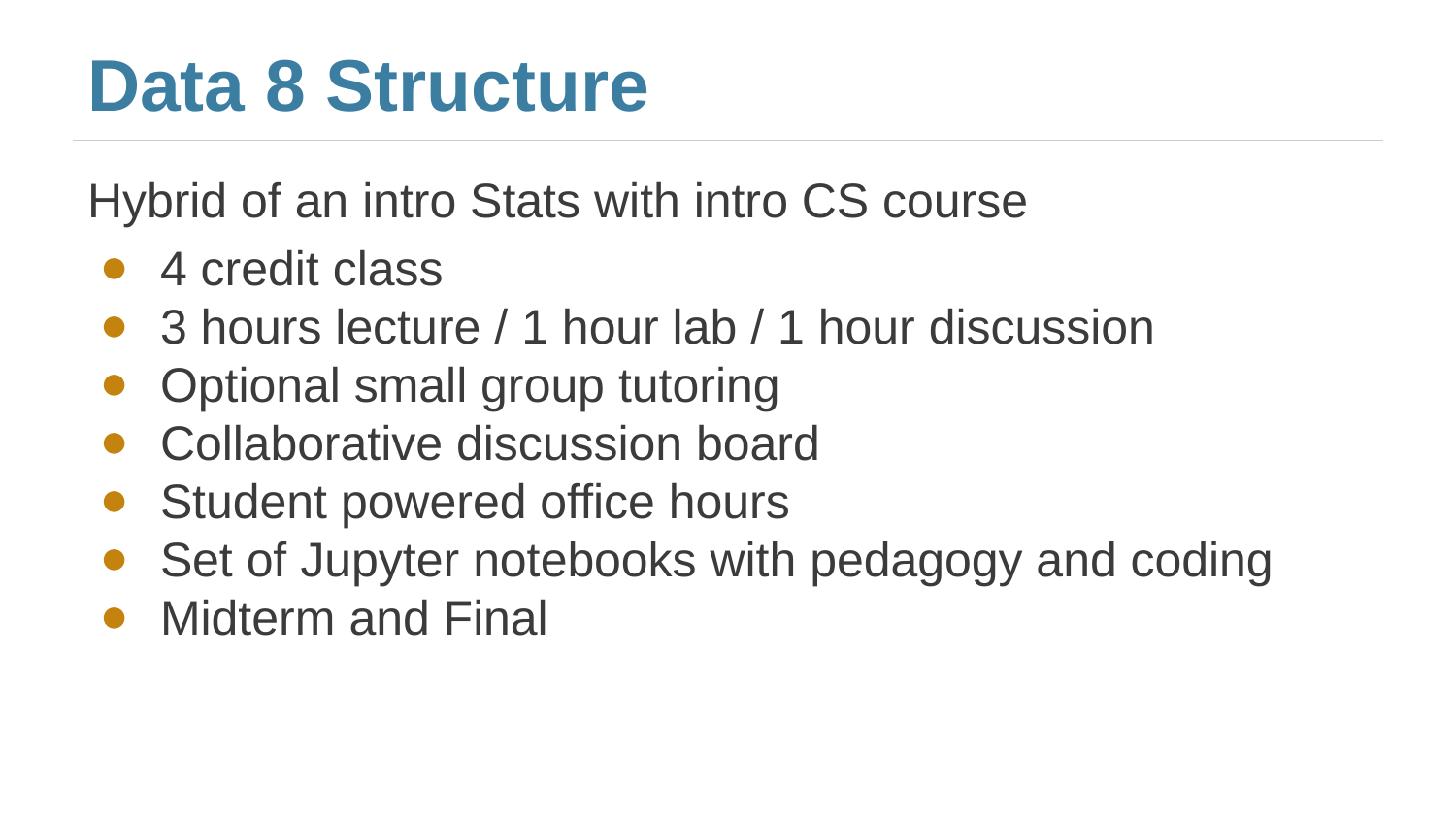

# Data 8 Structure
Hybrid of an intro Stats with intro CS course
4 credit class
3 hours lecture / 1 hour lab / 1 hour discussion
Optional small group tutoring
Collaborative discussion board
Student powered office hours
Set of Jupyter notebooks with pedagogy and coding
Midterm and Final